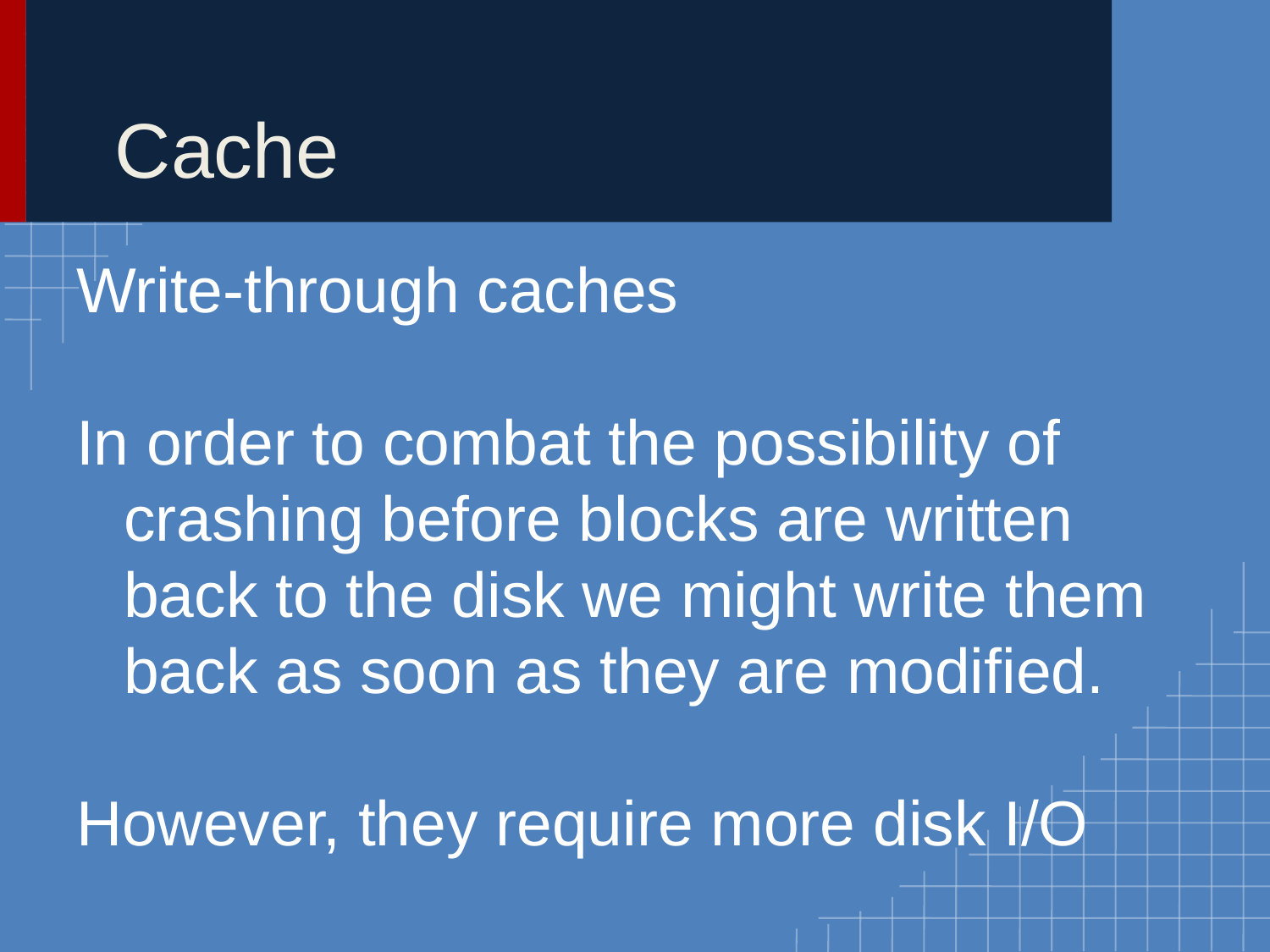

# Cache
Write-through caches

In order to combat the possibility of crashing before blocks are written back to the disk we might write them back as soon as they are modified.

However, they require more disk I/O